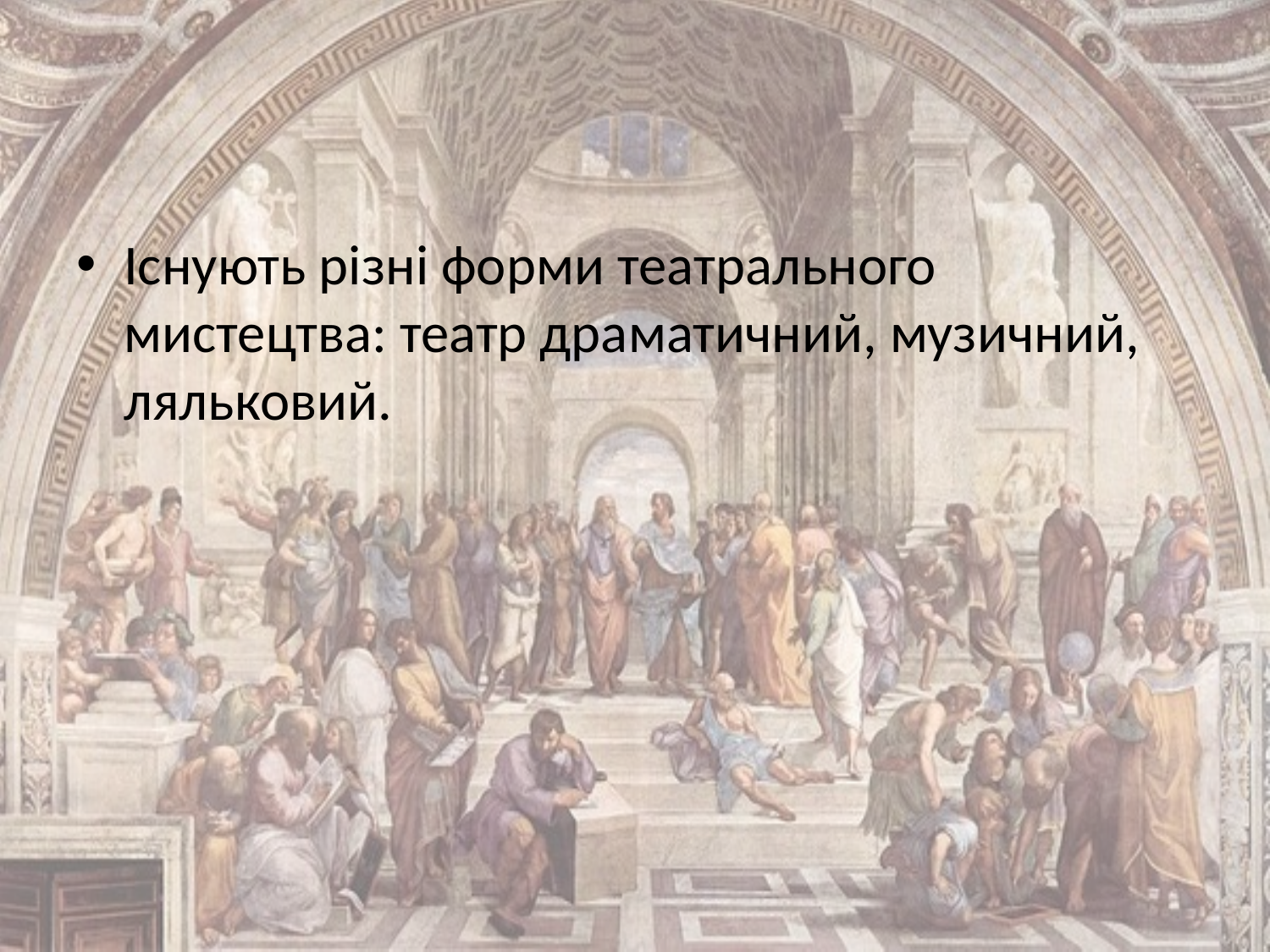

#
Існують різні форми театрального мистецтва: театр драматичний, музичний, ляльковий.